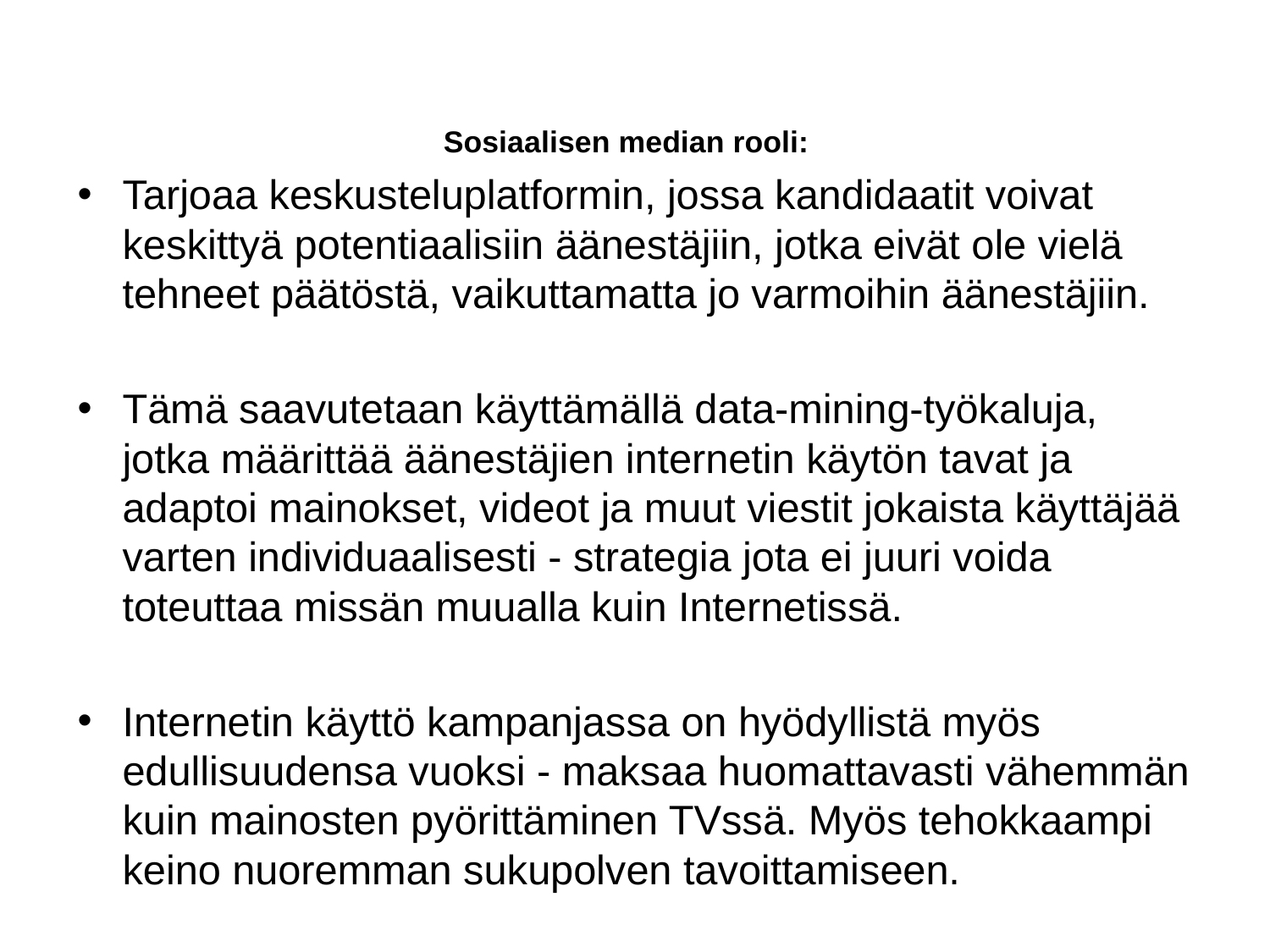

# Sosiaalisen median rooli:
Tarjoaa keskusteluplatformin, jossa kandidaatit voivat keskittyä potentiaalisiin äänestäjiin, jotka eivät ole vielä tehneet päätöstä, vaikuttamatta jo varmoihin äänestäjiin.

Tämä saavutetaan käyttämällä data-mining-työkaluja, jotka määrittää äänestäjien internetin käytön tavat ja adaptoi mainokset, videot ja muut viestit jokaista käyttäjää varten individuaalisesti - strategia jota ei juuri voida toteuttaa missän muualla kuin Internetissä.

Internetin käyttö kampanjassa on hyödyllistä myös edullisuudensa vuoksi - maksaa huomattavasti vähemmän kuin mainosten pyörittäminen TVssä. Myös tehokkaampi keino nuoremman sukupolven tavoittamiseen.